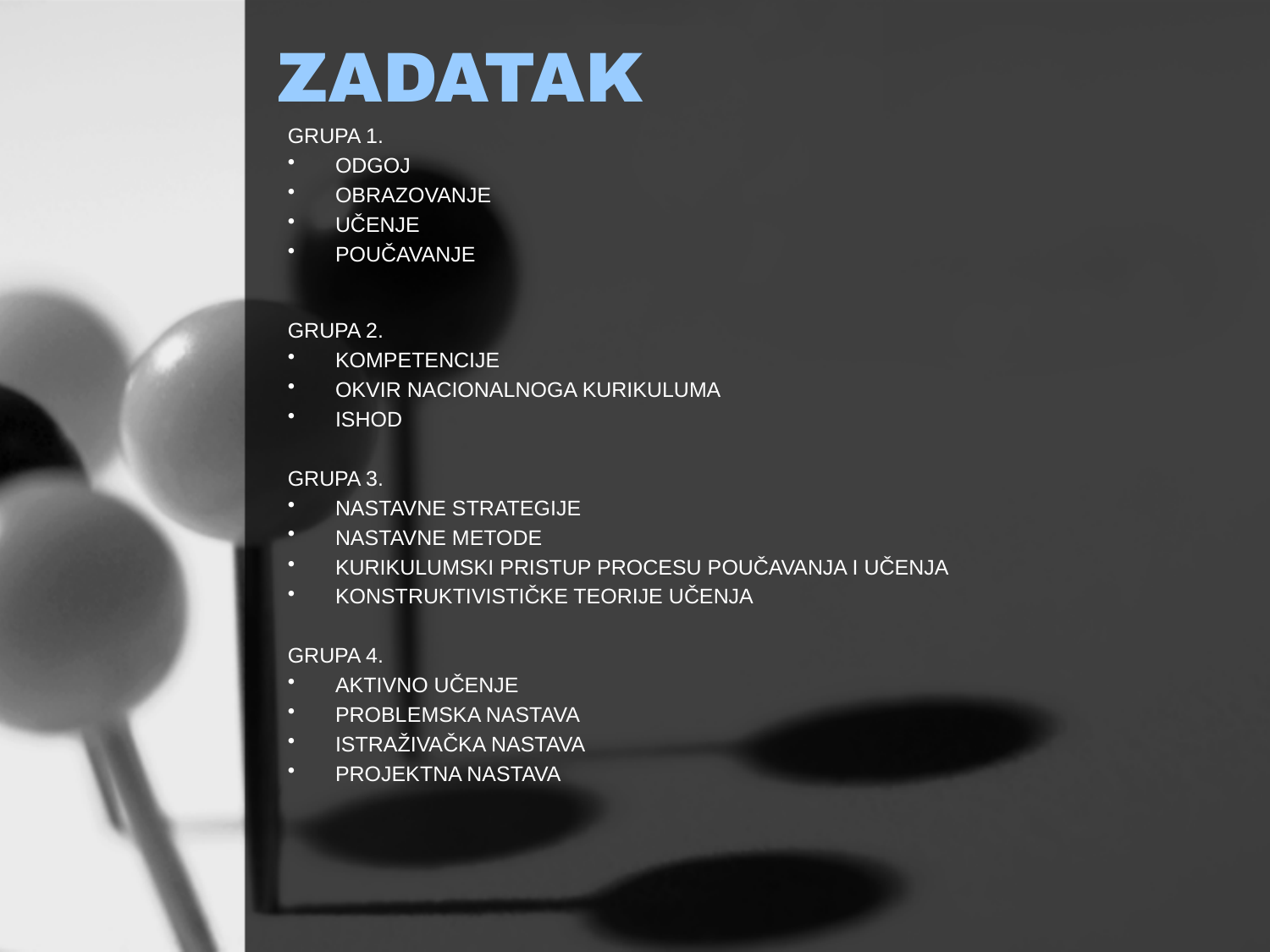

# ZADATAK
GRUPA 1.
ODGOJ
OBRAZOVANJE
UČENJE
POUČAVANJE

GRUPA 2.
KOMPETENCIJE
OKVIR NACIONALNOGA KURIKULUMA
ISHOD

GRUPA 3.
NASTAVNE STRATEGIJE
NASTAVNE METODE
KURIKULUMSKI PRISTUP PROCESU POUČAVANJA I UČENJA
KONSTRUKTIVISTIČKE TEORIJE UČENJA

GRUPA 4.
AKTIVNO UČENJE
PROBLEMSKA NASTAVA
ISTRAŽIVAČKA NASTAVA
PROJEKTNA NASTAVA